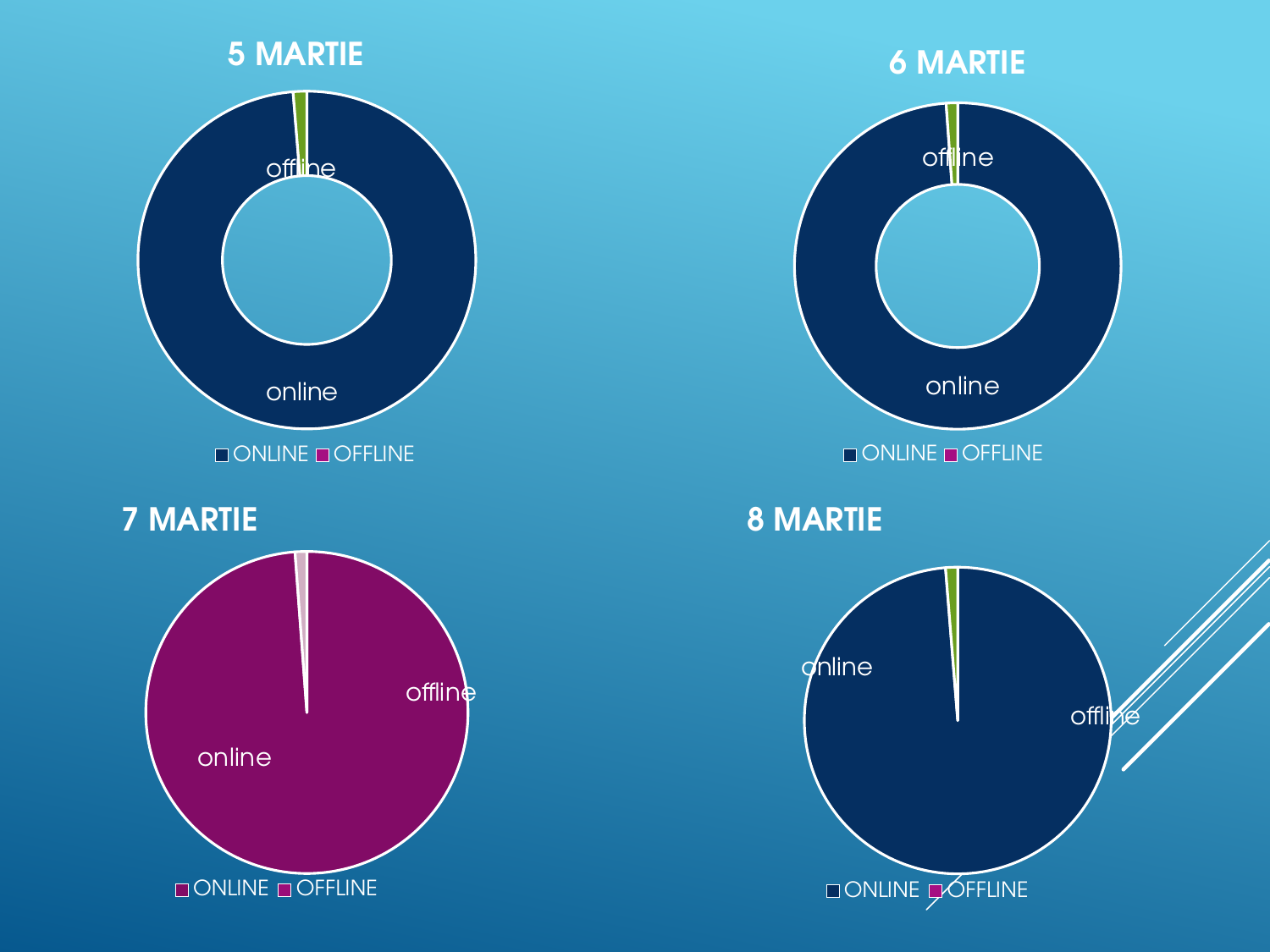

5 MARTIE
6 MARTIE

### Chart

| Category | Sales |
|---|---|
| ONLINE | 91.0 |
| OFFLINE | 0.0 |

### Chart

| Category | Sales |
|---|---|
| ONLINE | 104.0 |
| OFFLINE | 0.0 |
offline
online
7 MARTIE
8 MARTIE

[unsupported chart]

[unsupported chart]

online
offline